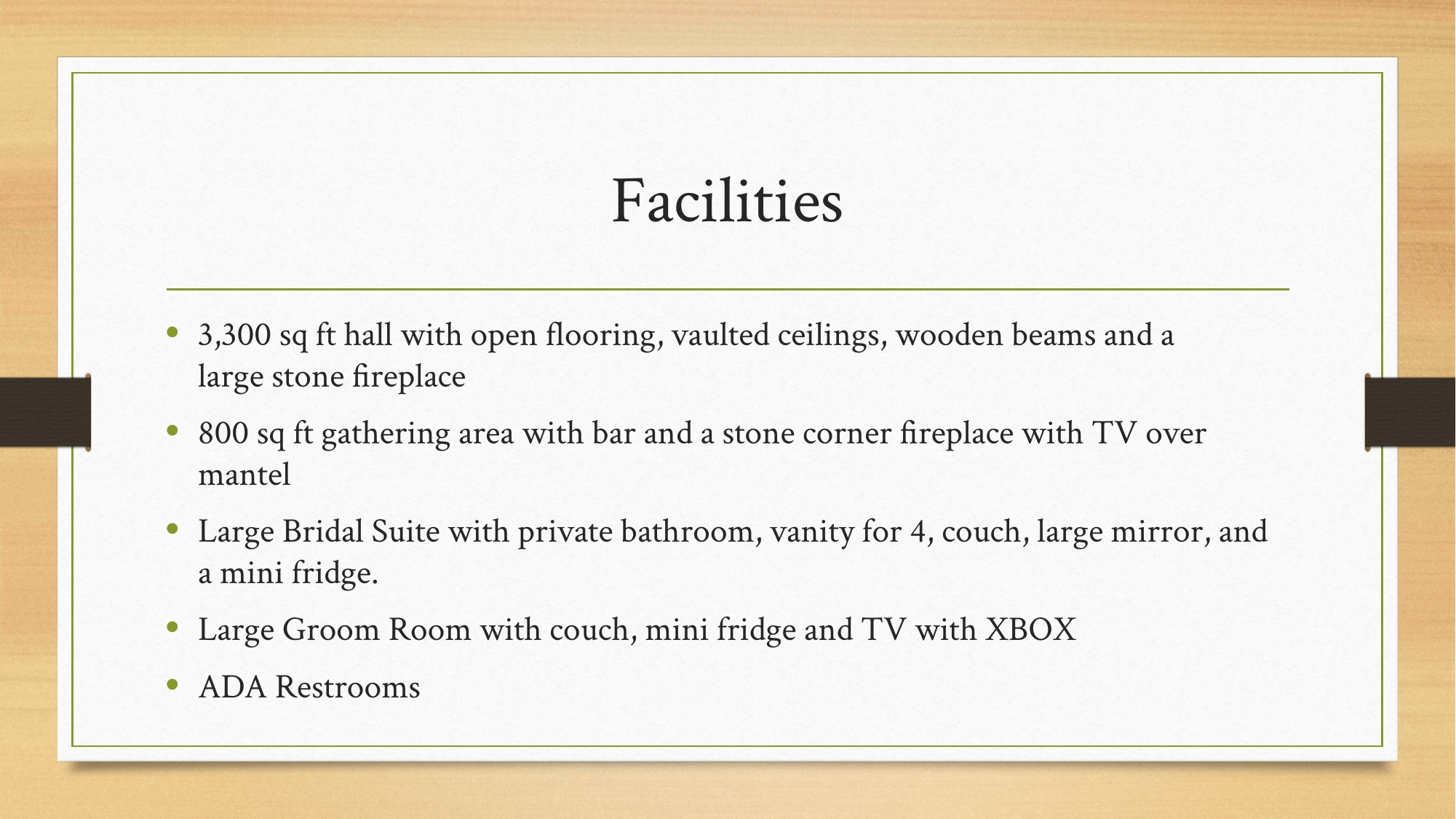

# Facilities
3,300 sq ft hall with open flooring, vaulted ceilings, wooden beams and a large stone fireplace
800 sq ft gathering area with bar and a stone corner fireplace with TV over mantel
Large Bridal Suite with private bathroom, vanity for 4, couch, large mirror, and a mini fridge.
Large Groom Room with couch, mini fridge and TV with XBOX
ADA Restrooms